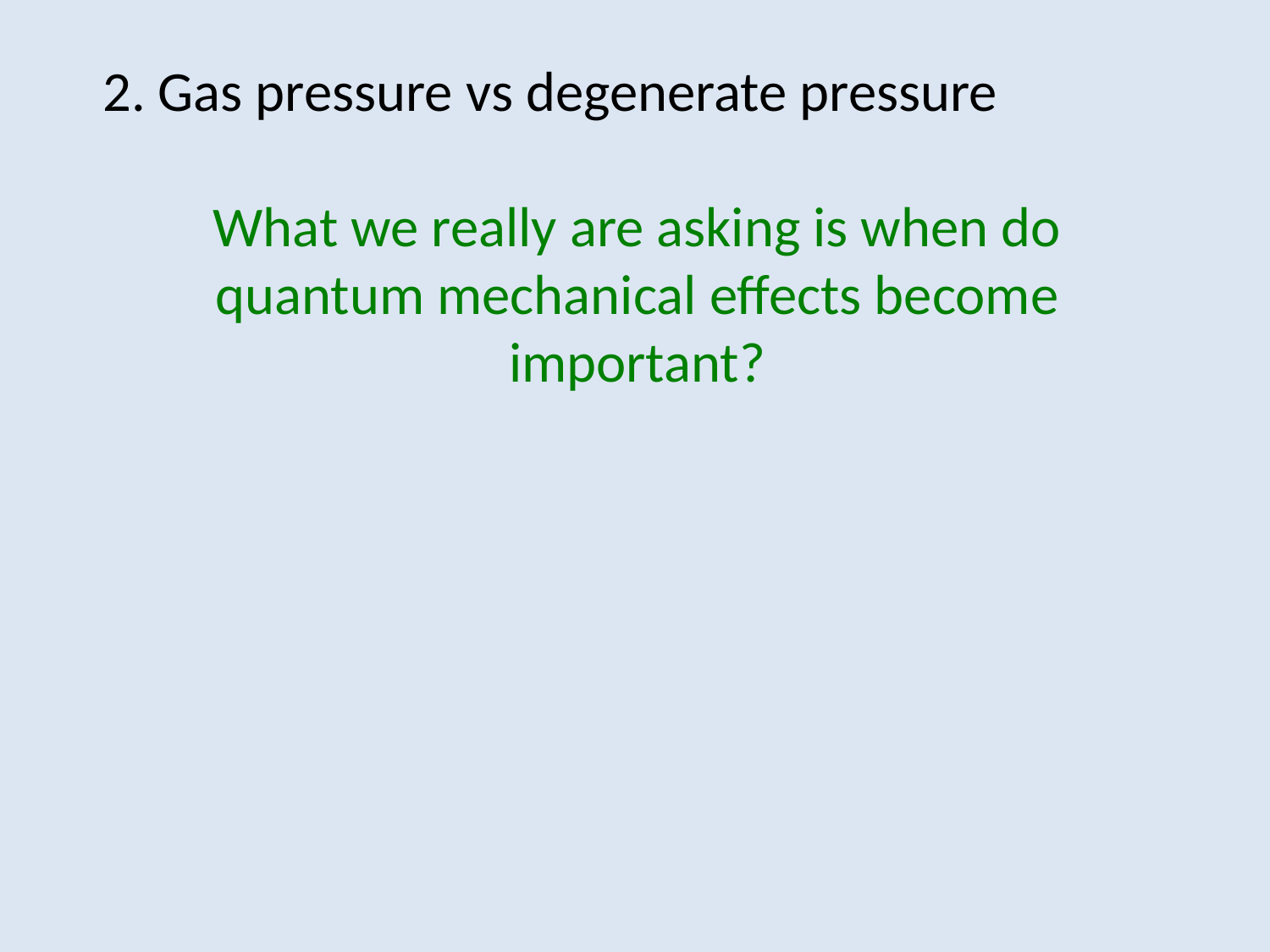

2. Gas pressure vs degenerate pressure

What we really are asking is when do quantum mechanical effects become important?